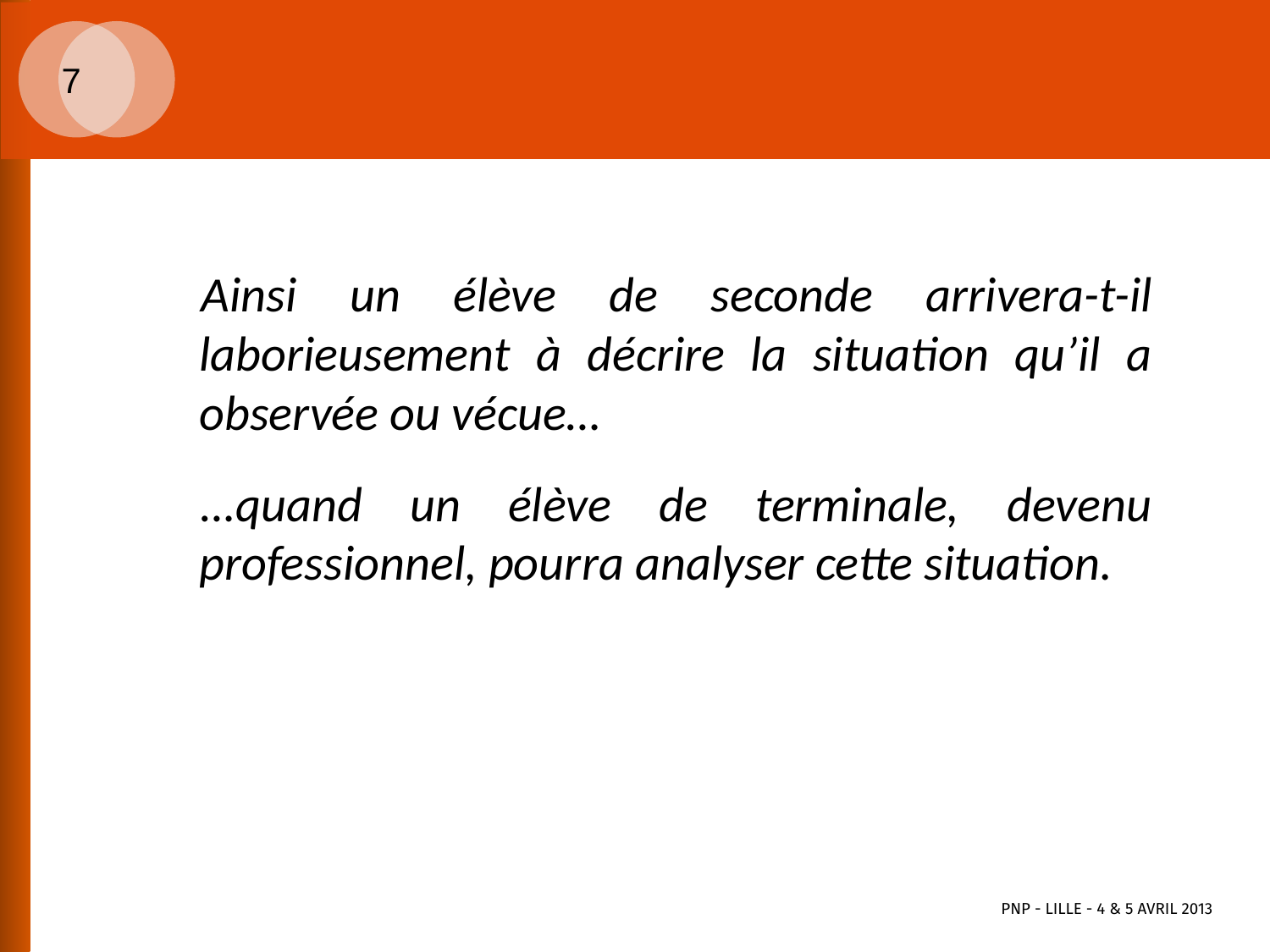

#
7
Ainsi un élève de seconde arrivera-t-il laborieusement à décrire la situation qu’il a observée ou vécue…
…quand un élève de terminale, devenu professionnel, pourra analyser cette situation.
PNP - Lille - 4 & 5 avril 2013